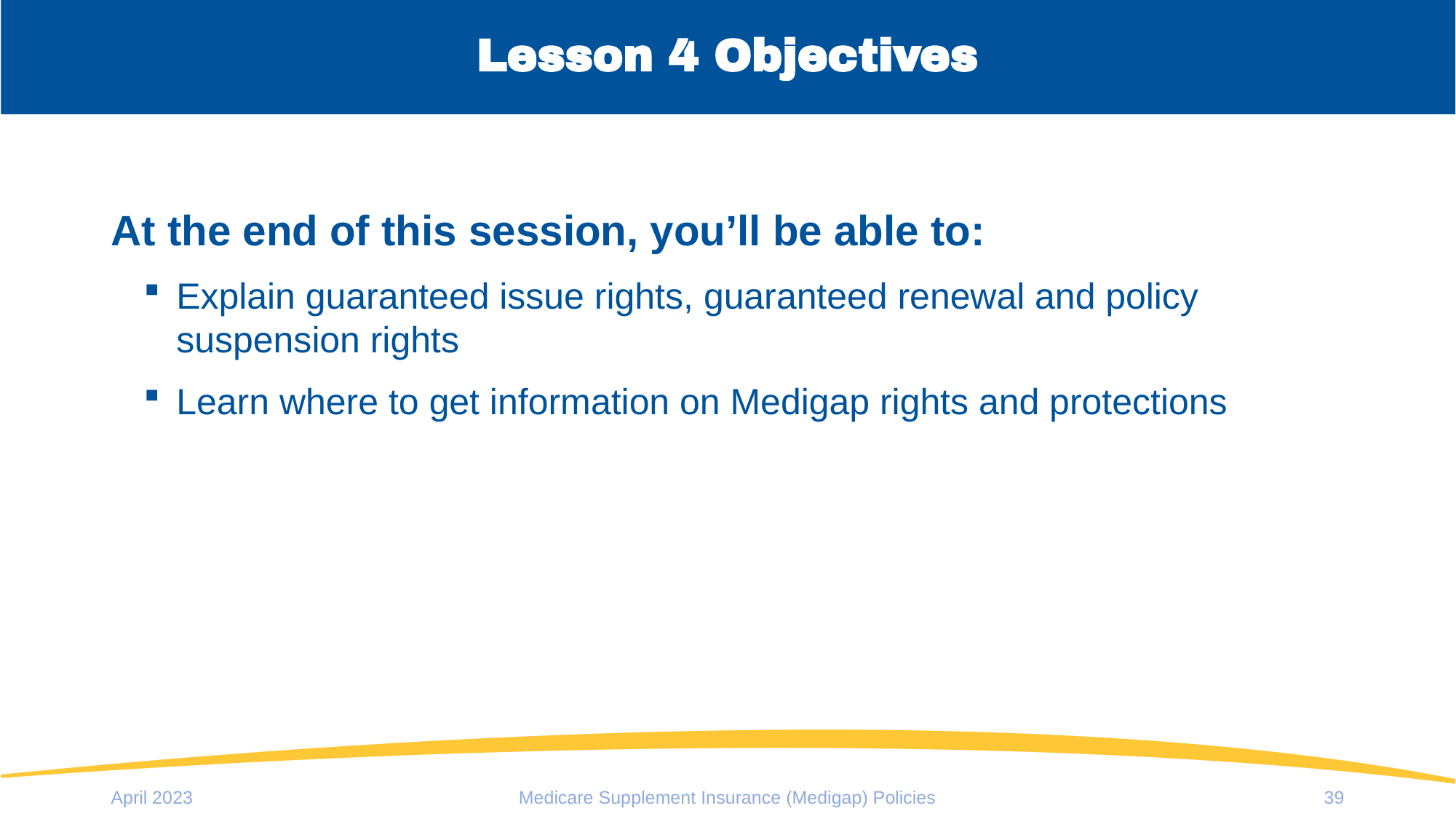

# Lesson 4 Objectives
At the end of this session, you’ll be able to:
Explain guaranteed issue rights, guaranteed renewal and policy suspension rights
Learn where to get information on Medigap rights and protections

April 2023
Medicare Supplement Insurance (Medigap) Policies
39